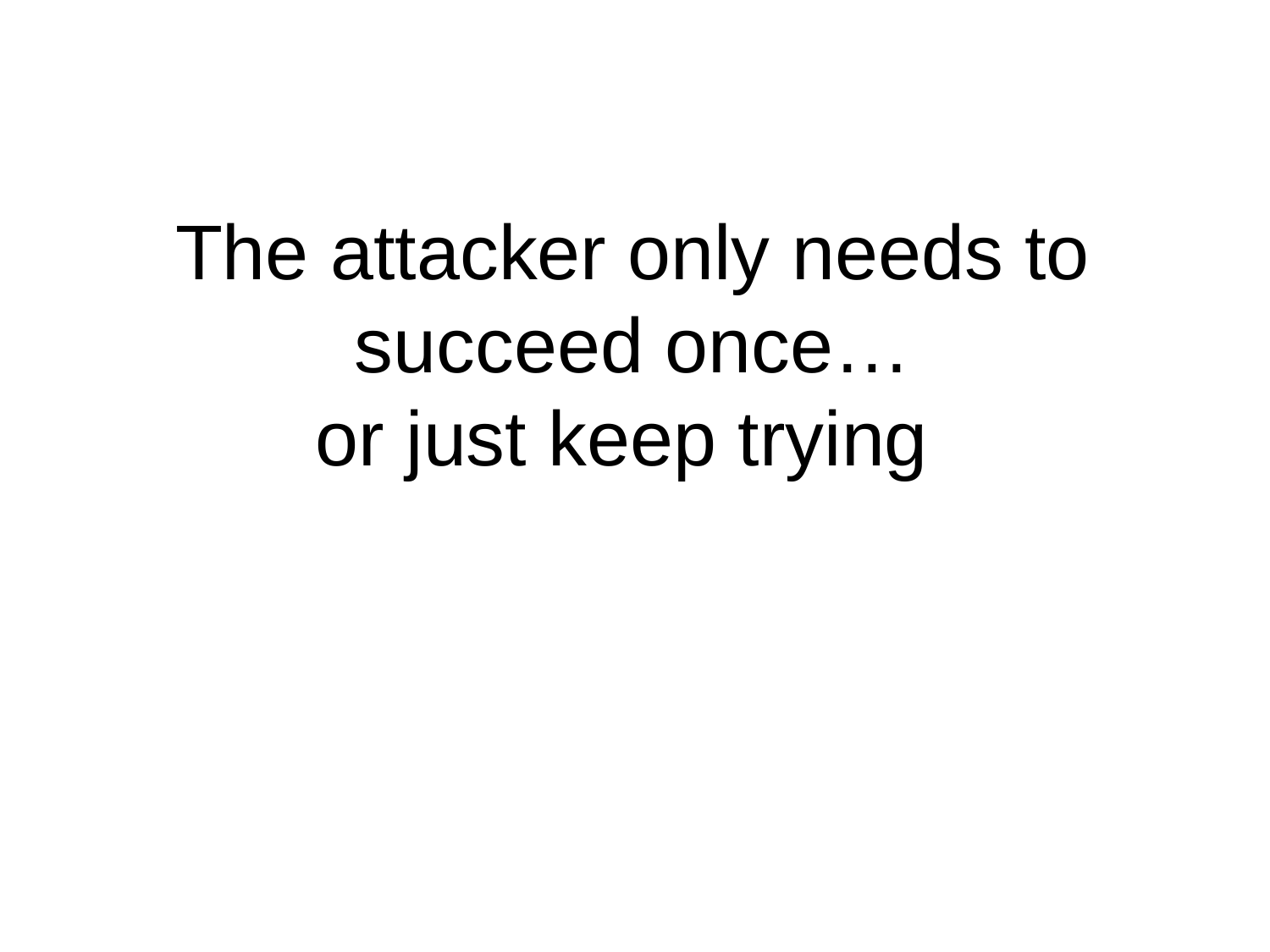

The attacker only needs to succeed once…
or just keep trying